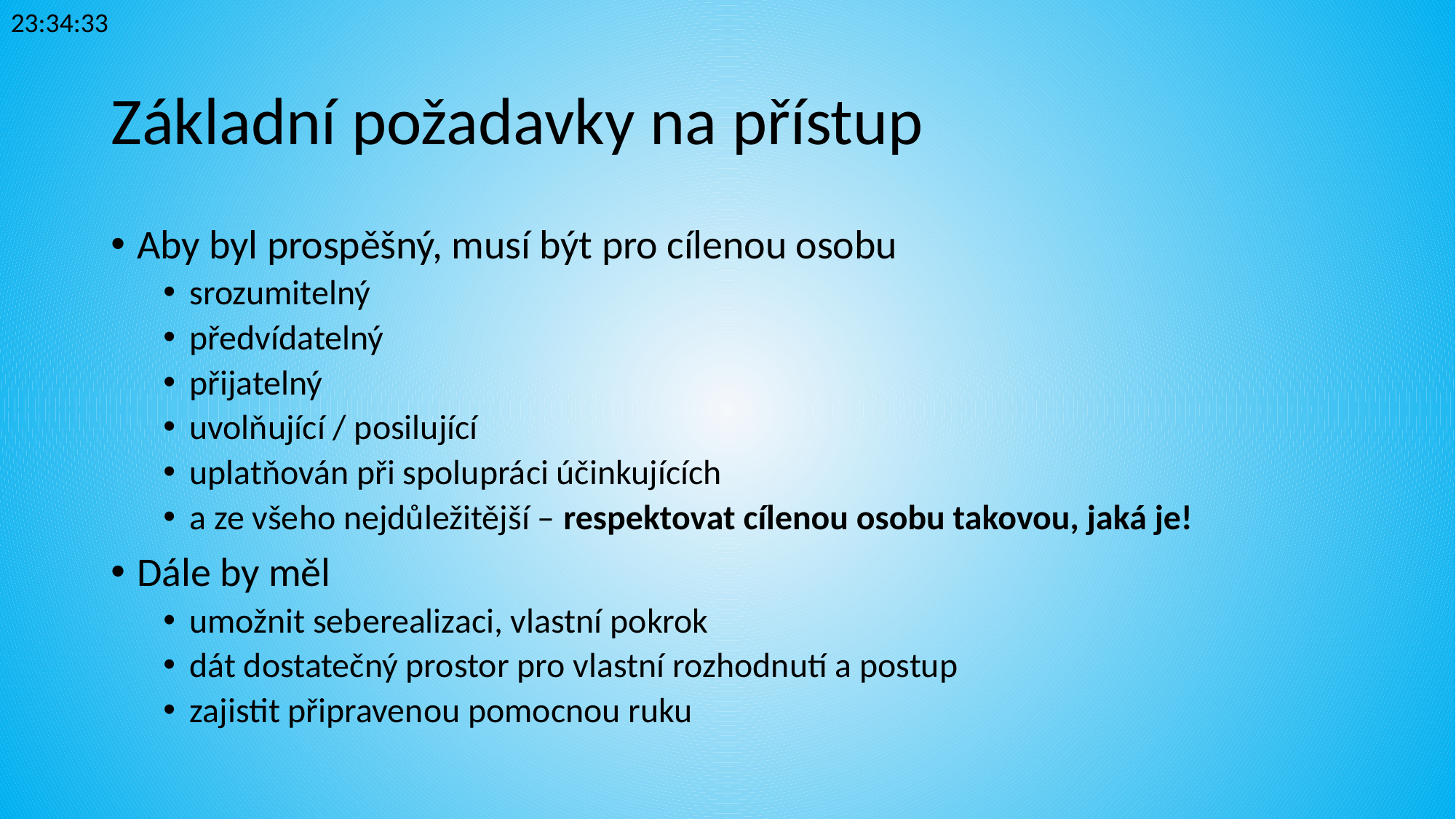

23:34:33
# Základní požadavky na přístup
Aby byl prospěšný, musí být pro cílenou osobu
srozumitelný
předvídatelný
přijatelný
uvolňující / posilující
uplatňován při spolupráci účinkujících
a ze všeho nejdůležitější – respektovat cílenou osobu takovou, jaká je!
Dále by měl
umožnit seberealizaci, vlastní pokrok
dát dostatečný prostor pro vlastní rozhodnutí a postup
zajistit připravenou pomocnou ruku